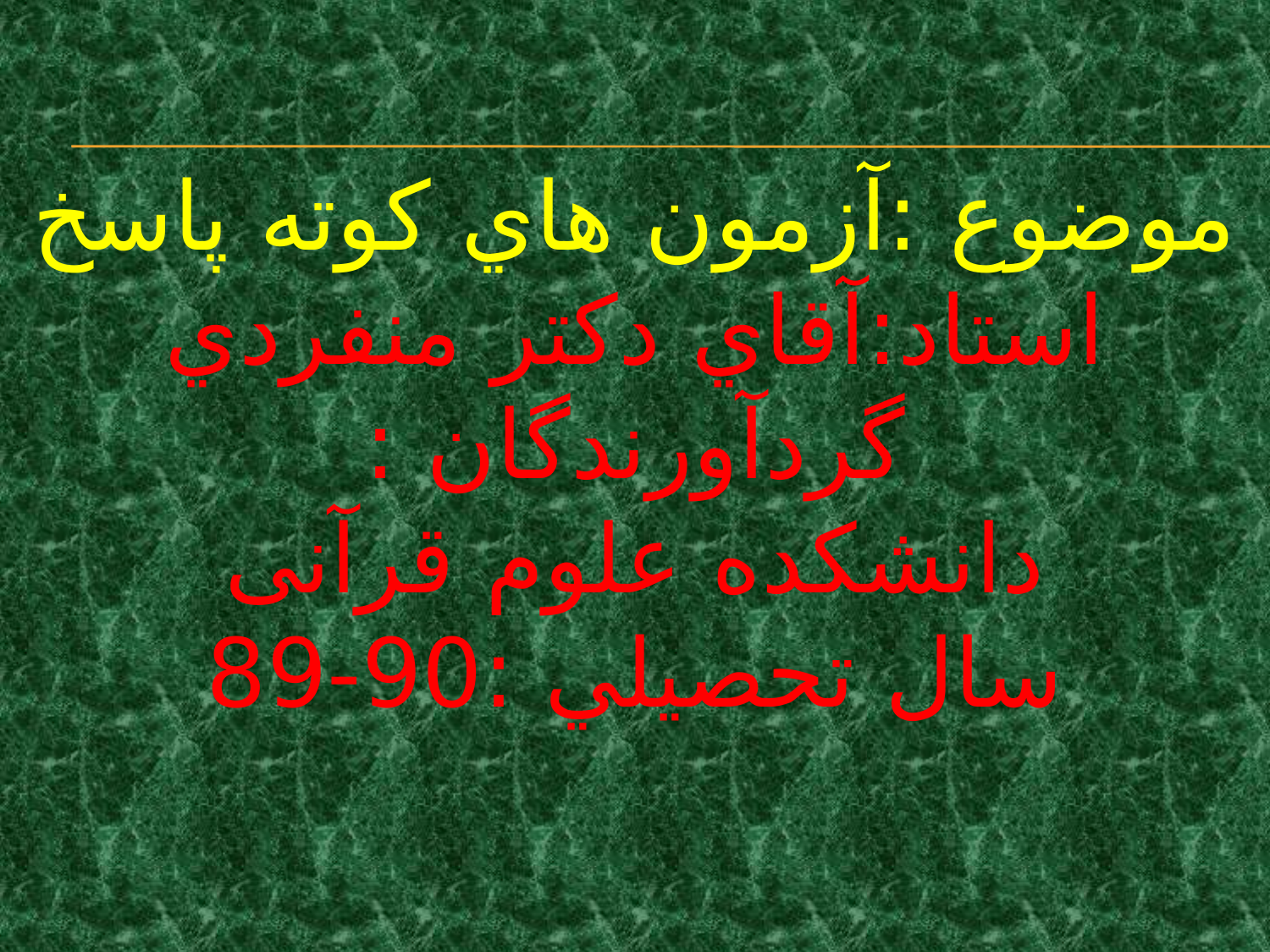

موضوع :آزمون هاي کوته پاسخ
استاد:آقاي دكتر منفردي
گردآورندگان :
دانشکده علوم قرآنی
سال تحصيلي :90-89